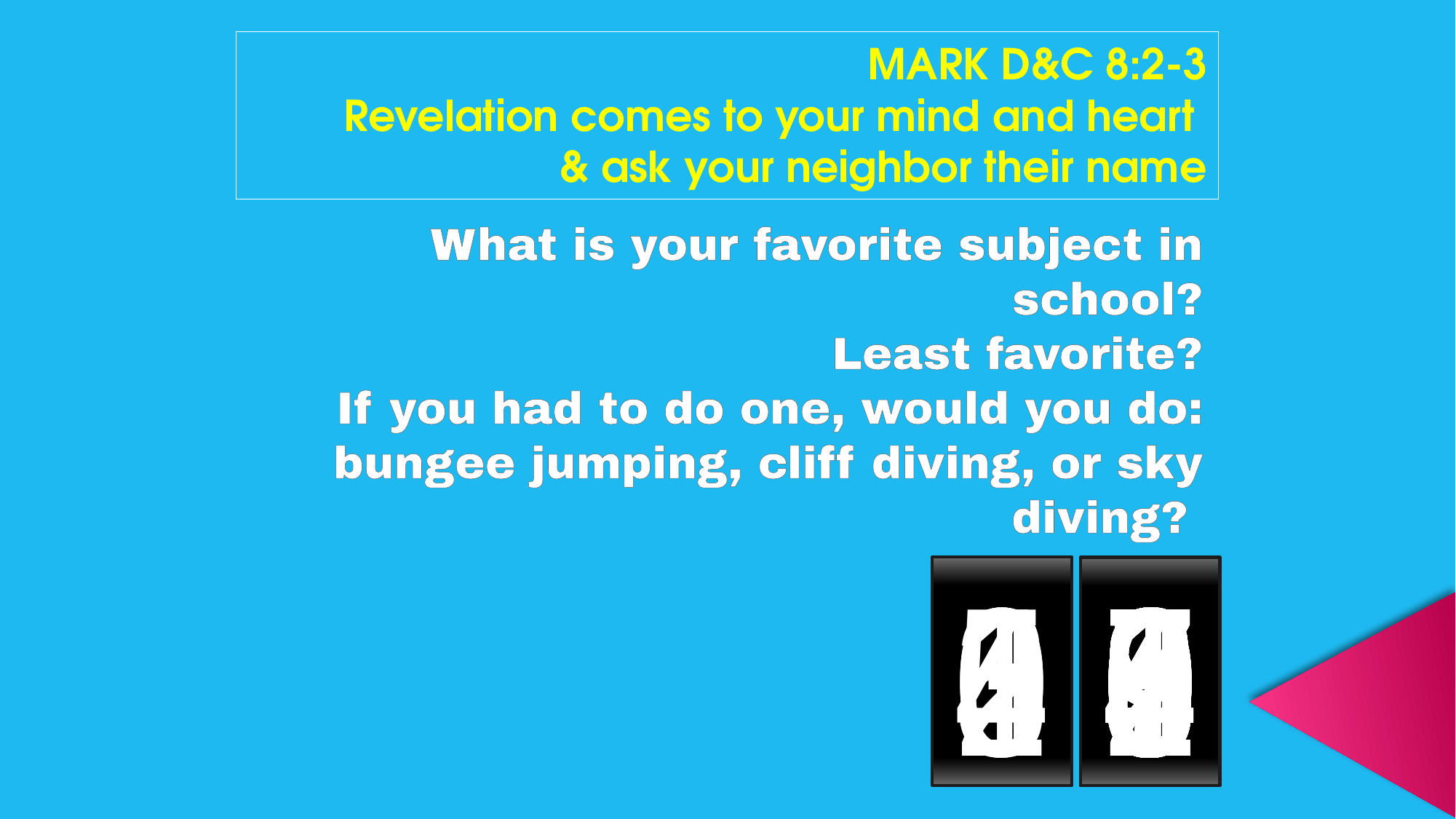

MARK D&C 8:2-3
Revelation comes to your mind and heart
& ask your neighbor their name

What is your favorite subject in school?
Least favorite?
If you had to do one, would you do: bungee jumping, cliff diving, or sky diving?

0

5

4

3

2

1

0

0

9

8

7

6

5

4

3

2

1

0

9

8

7

6

5

4

3

2

1

0

9

8

7

6

5

4

3

2

1

0

9

8

7

6

5

4

3

2

1

0

9

8

7

6

5

4

3

2

1

0

9

8

7

6

5

4

3

2

1